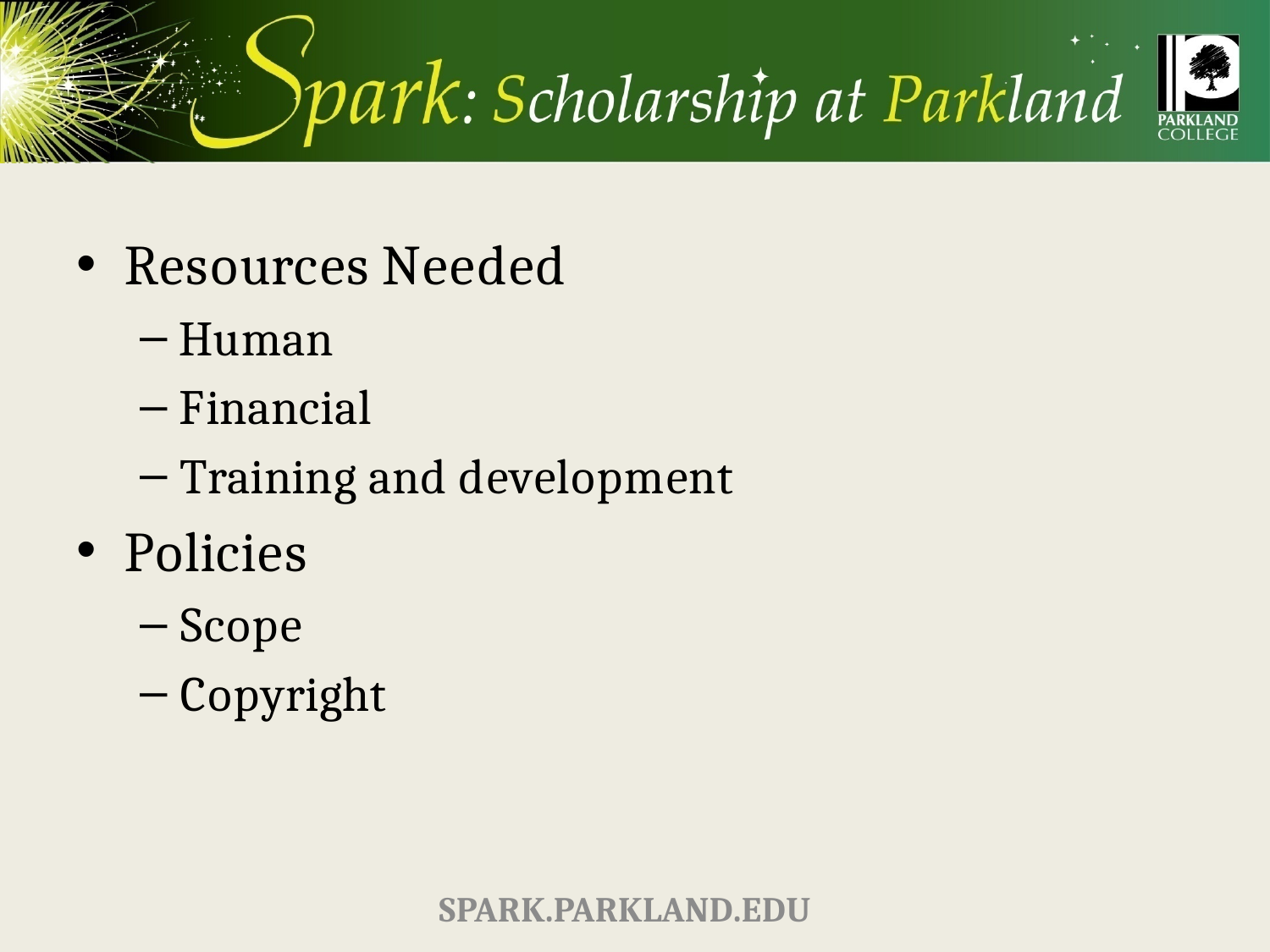

#
Resources Needed
Human
Financial
Training and development
Policies
Scope
Copyright

Spark.parkland.edu